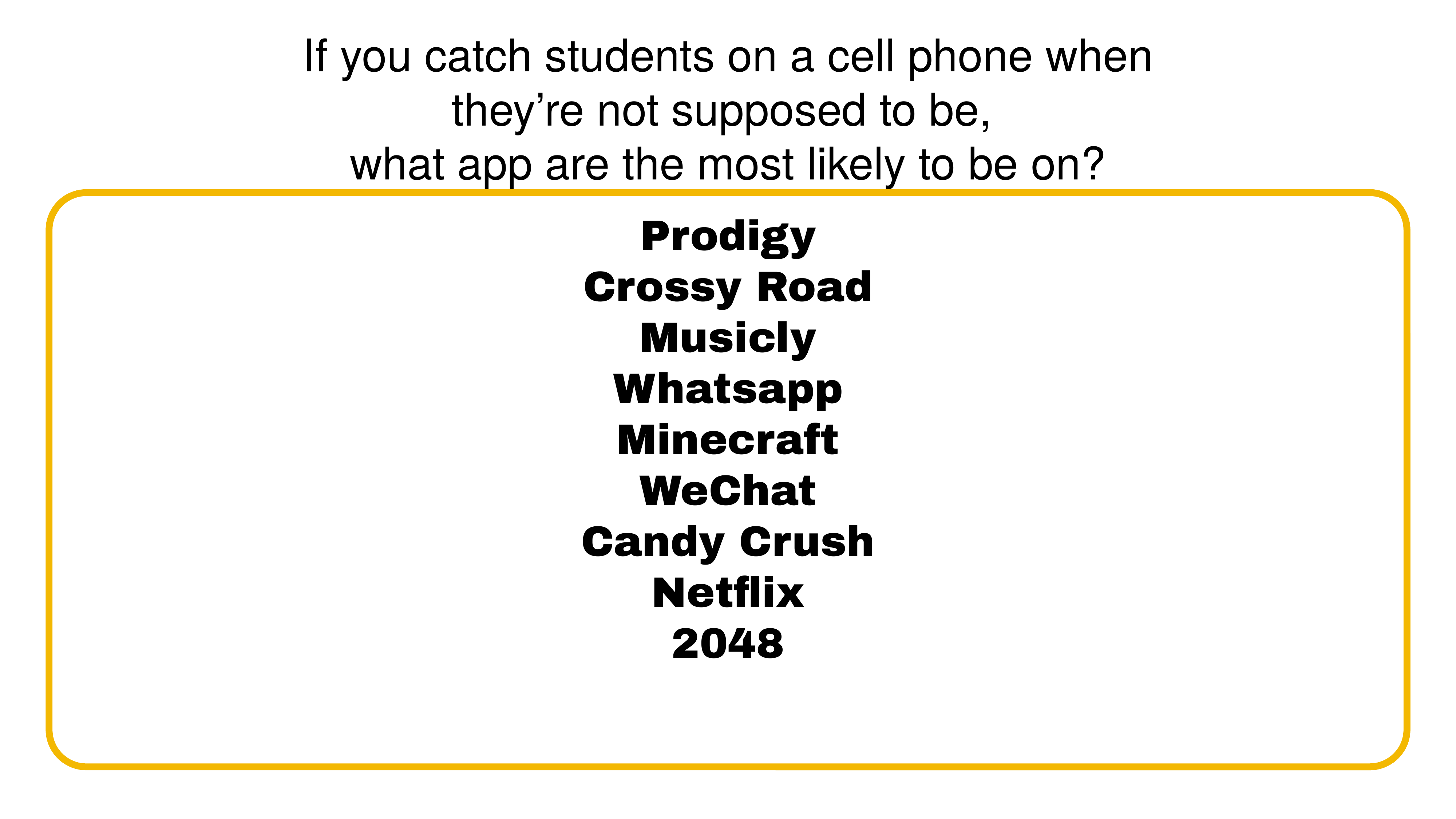

# If you catch students on a cell phone when they’re not supposed to be, what app are the most likely to be on?
Prodigy
Crossy Road
Musicly
Whatsapp
Minecraft
WeChat
Candy Crush
Netflix
2048

adsf1